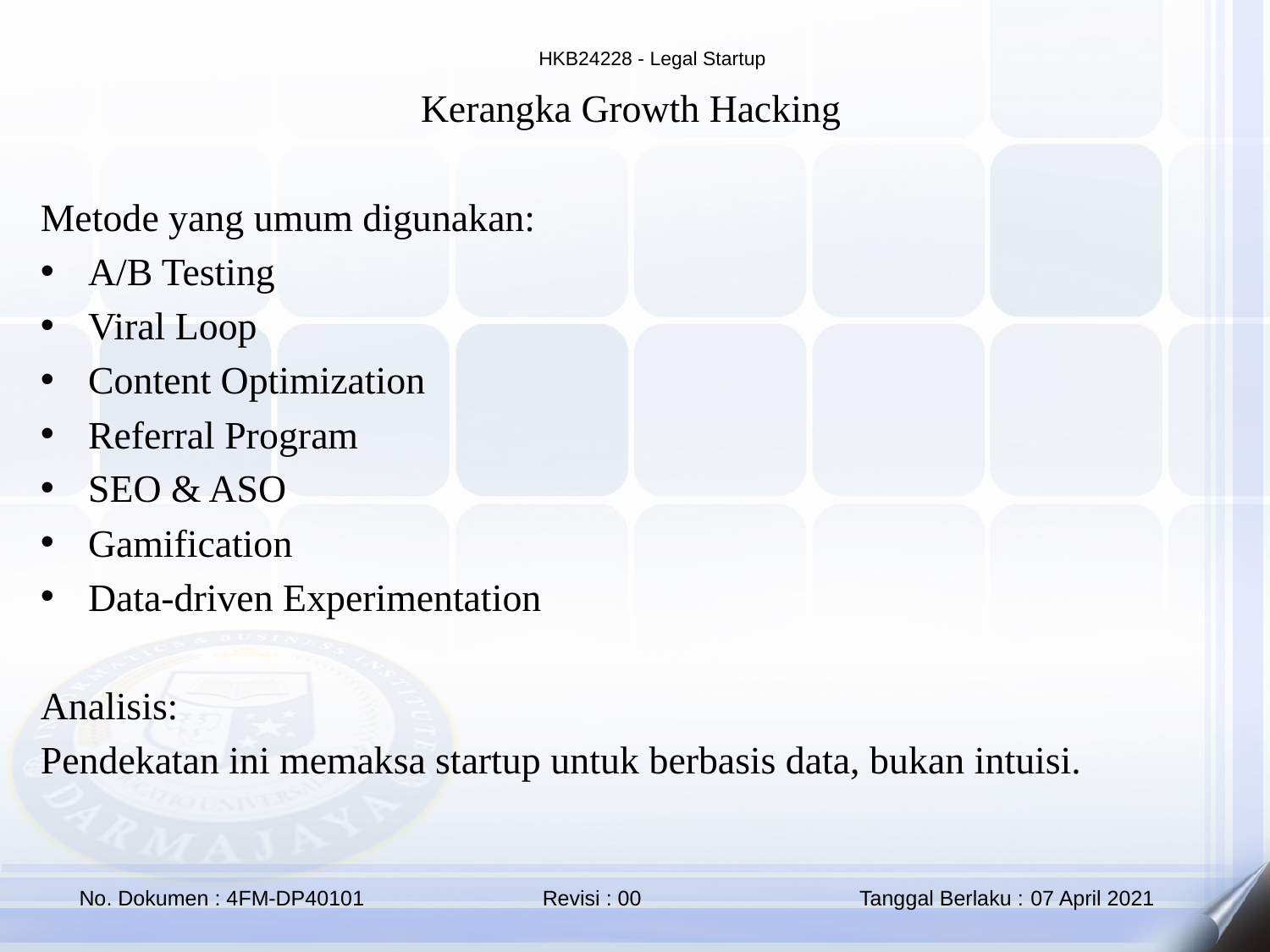

Kerangka Growth Hacking

Metode yang umum digunakan:
A/B Testing
Viral Loop
Content Optimization
Referral Program
SEO & ASO
Gamification
Data-driven Experimentation

Analisis:
Pendekatan ini memaksa startup untuk berbasis data, bukan intuisi.